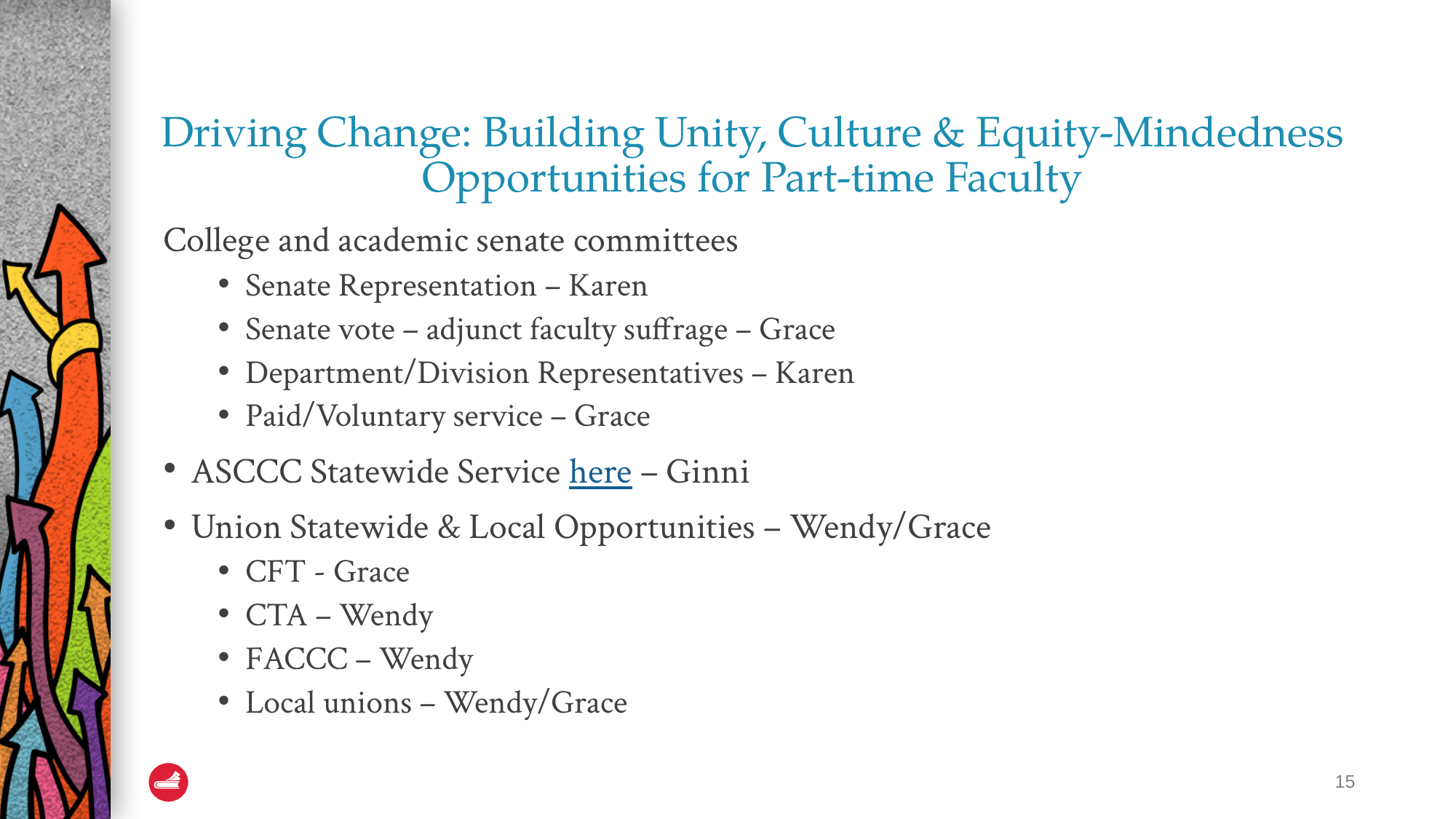

# Driving Change: Building Unity, Culture & Equity-Mindedness Opportunities for Part-time Faculty
College and academic senate committees
Senate Representation – Karen
Senate vote – adjunct faculty suffrage – Grace
Department/Division Representatives – Karen
Paid/Voluntary service – Grace
ASCCC Statewide Service here – Ginni
Union Statewide & Local Opportunities – Wendy/Grace
CFT - Grace
CTA – Wendy
FACCC – Wendy
Local unions – Wendy/Grace
15